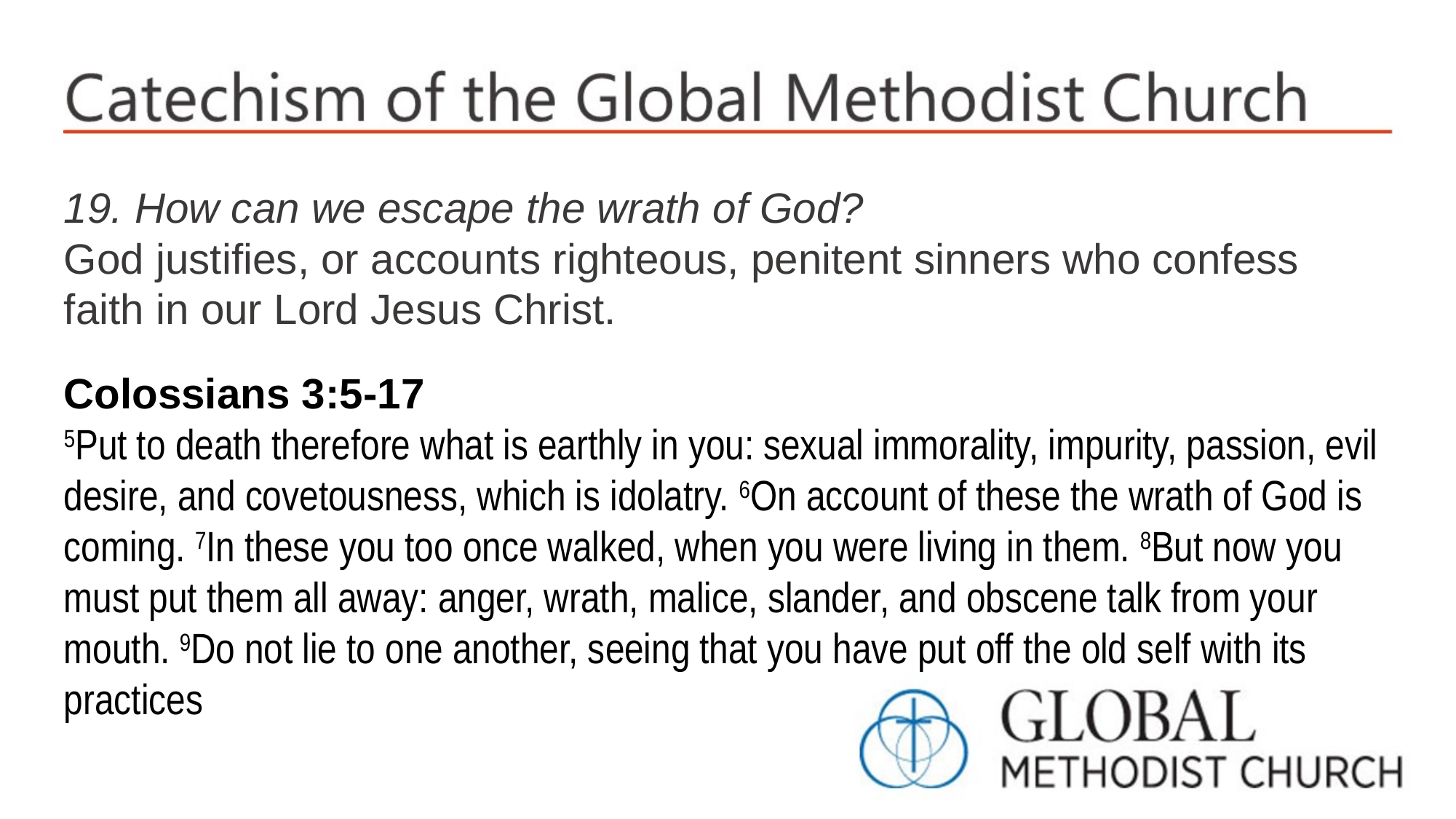

19. How can we escape the wrath of God?
God justifies, or accounts righteous, penitent sinners who confess faith in our Lord Jesus Christ.
Colossians 3:5-17
5Put to death therefore what is earthly in you: sexual immorality, impurity, passion, evil desire, and covetousness, which is idolatry. 6On account of these the wrath of God is coming. 7In these you too once walked, when you were living in them. 8But now you must put them all away: anger, wrath, malice, slander, and obscene talk from your mouth. 9Do not lie to one another, seeing that you have put off the old self with its practices